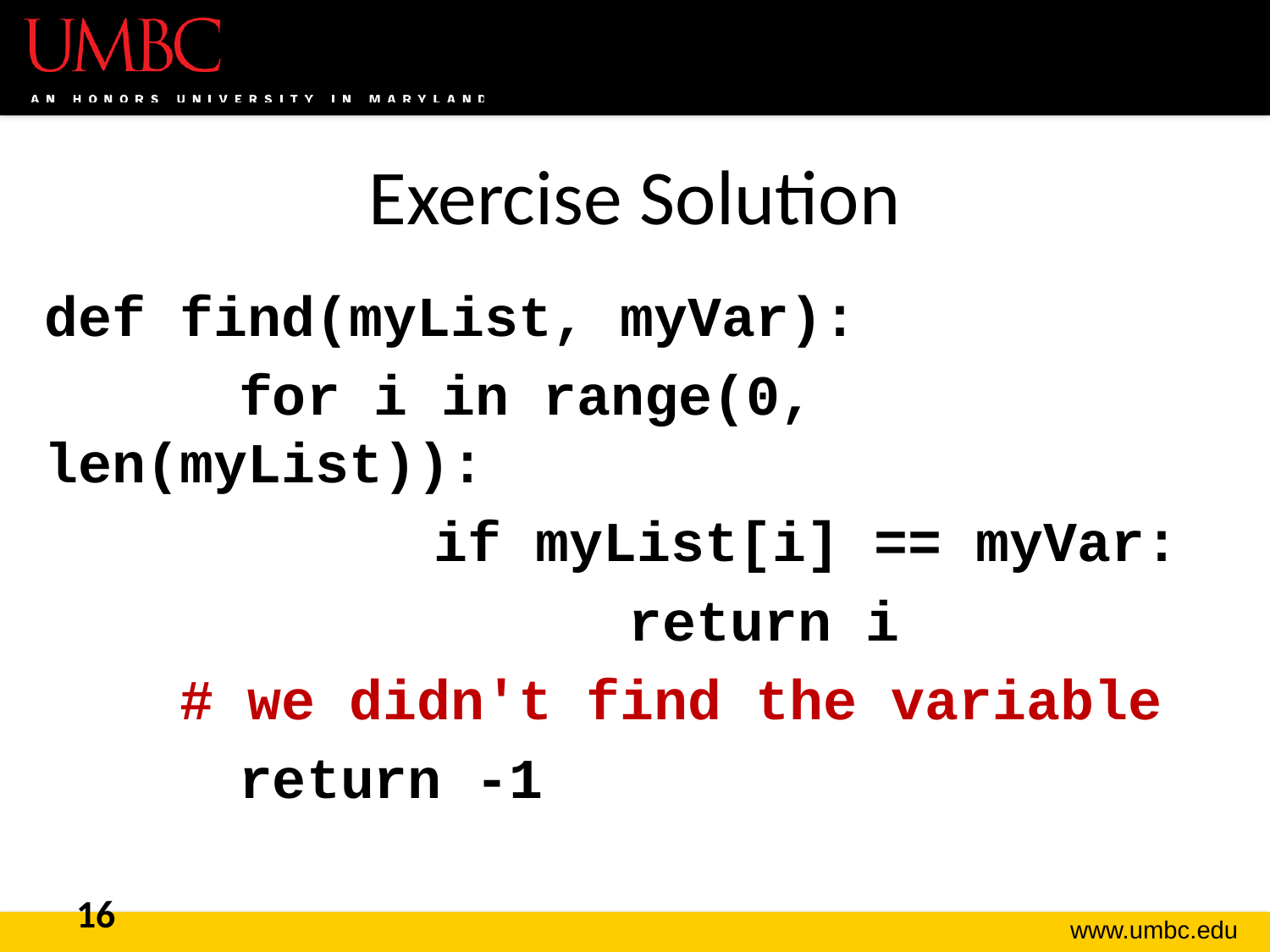

# Exercise Solution
def find(myList, myVar):
	  for i in range(0, len(myList)):
		    if myList[i] == myVar:
			      return i
    # we didn't find the variable
	  return -1

16